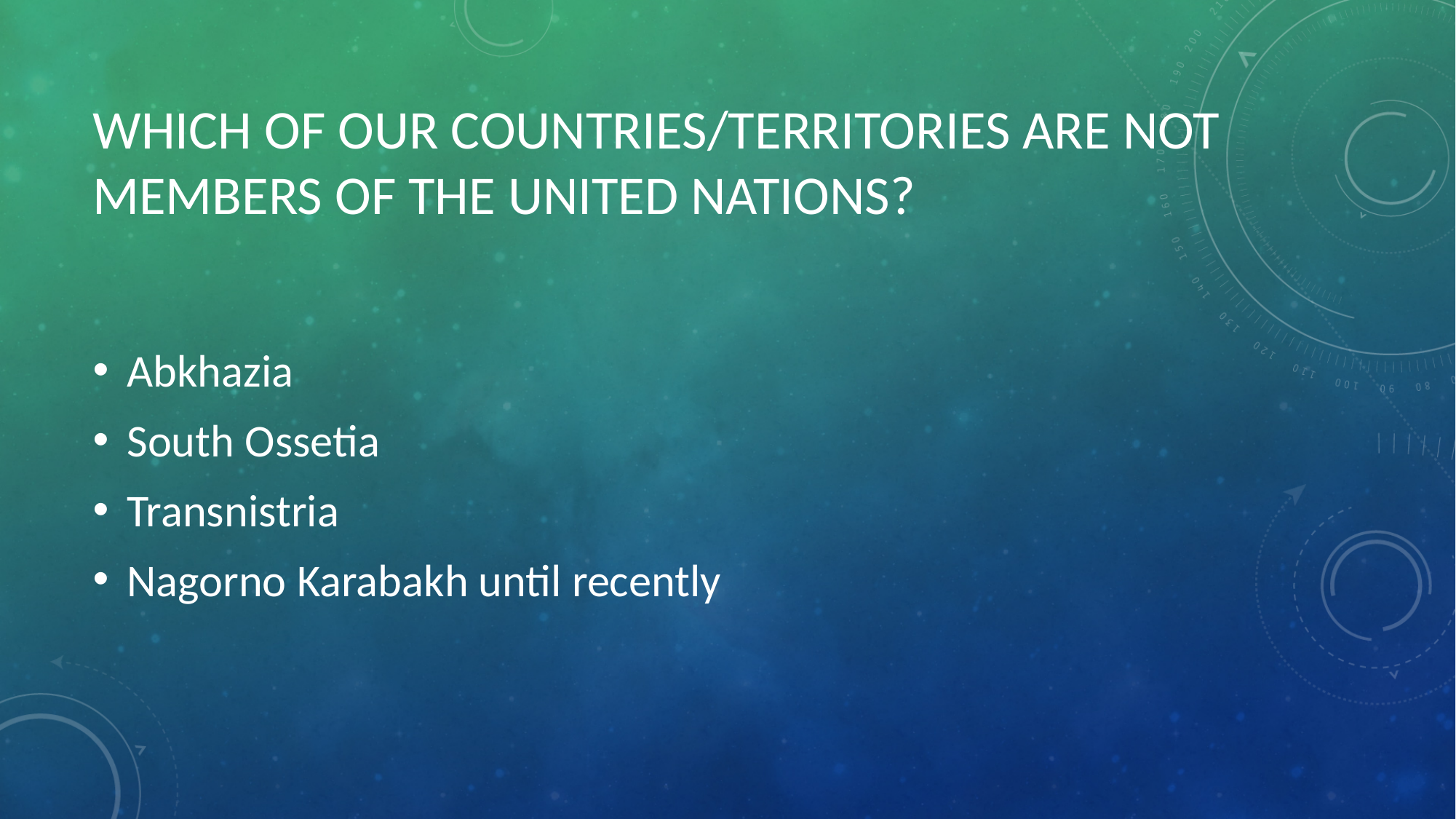

# Which of our countries/territories are not members of the United nations?
Abkhazia
South Ossetia
Transnistria
Nagorno Karabakh until recently